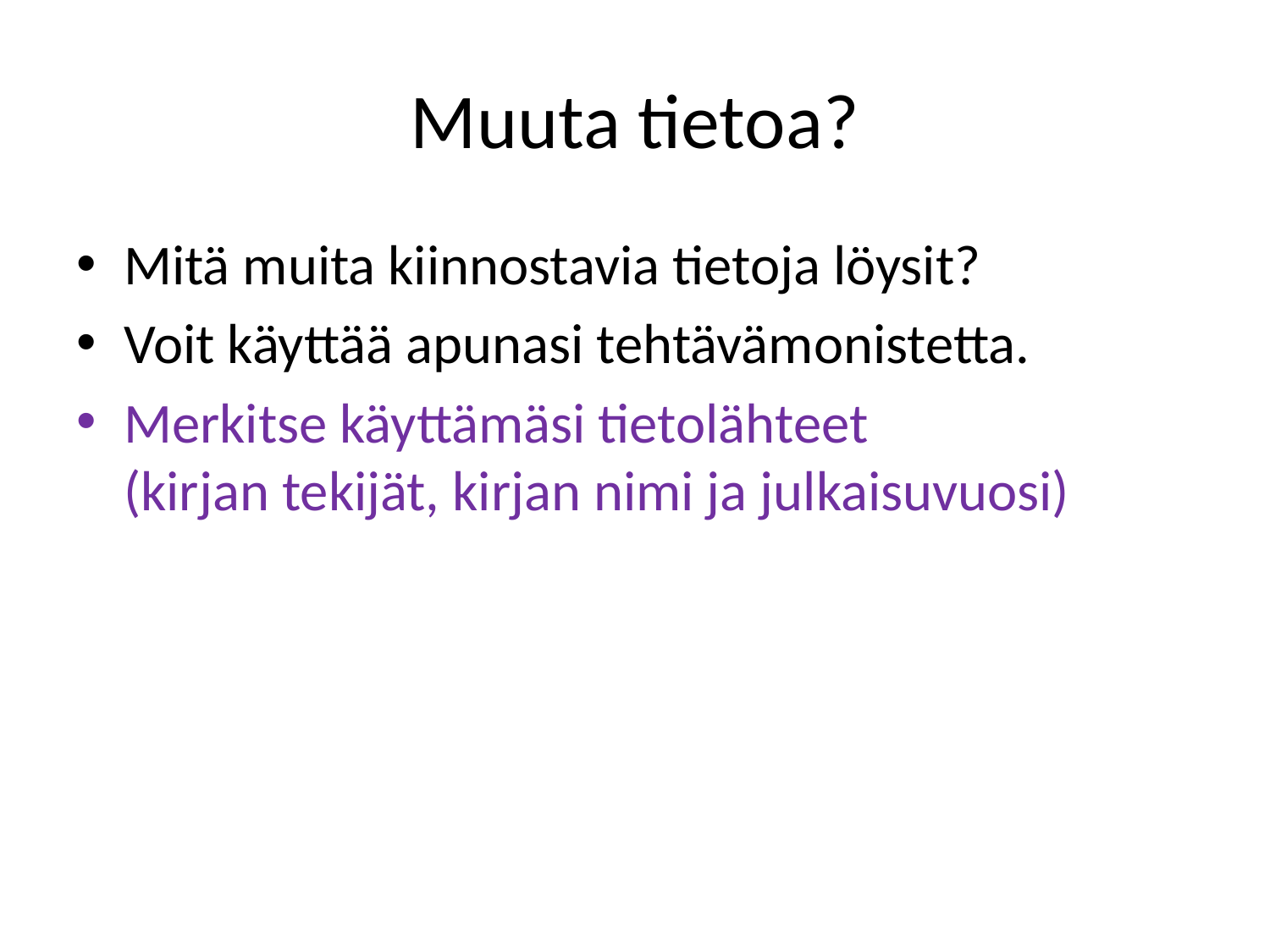

# Muuta tietoa?
Mitä muita kiinnostavia tietoja löysit?
Voit käyttää apunasi tehtävämonistetta.
Merkitse käyttämäsi tietolähteet                  (kirjan tekijät, kirjan nimi ja julkaisuvuosi)